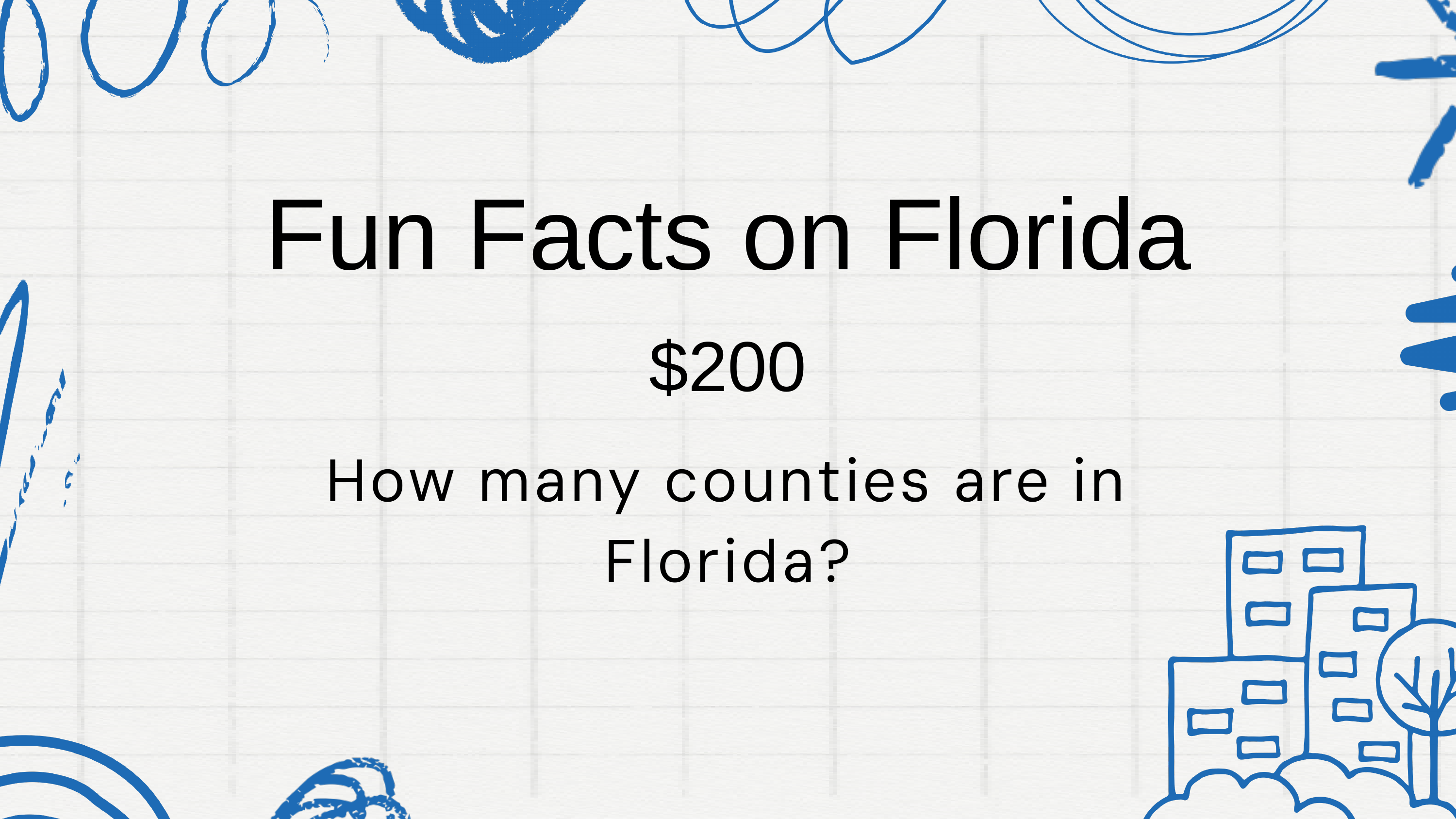

Fun Facts on Florida

$200
How many counties are in Florida?